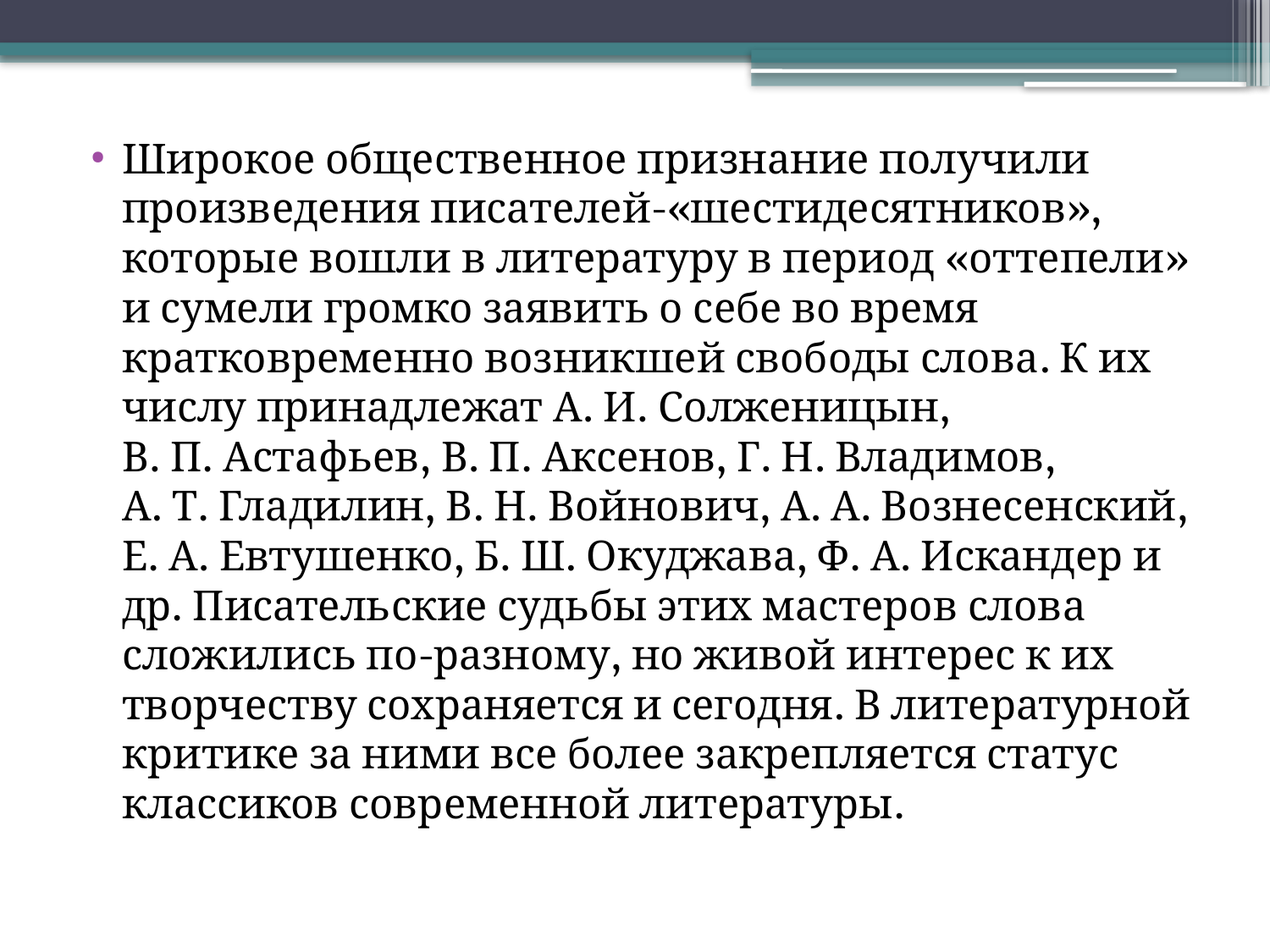

Широкое общественное признание получили произведения писателей-«шестидесятников», которые вошли в литературу в период «оттепели» и сумели громко заявить о себе во время кратковременно возникшей свободы слова. К их числу принадлежат А. И. Солженицын, В. П. Астафьев, В. П. Аксенов, Г. Н. Владимов, А. Т. Гладилин, В. Н. Войнович, А. А. Вознесенский, Е. А. Евтушенко, Б. Ш. Окуджава, Ф. А. Искандер и др. Писательские судьбы этих мастеров слова сложились по-разному, но живой интерес к их творчеству сохраняется и сегодня. В литературной критике за ними все более закрепляется статус классиков современной литературы.